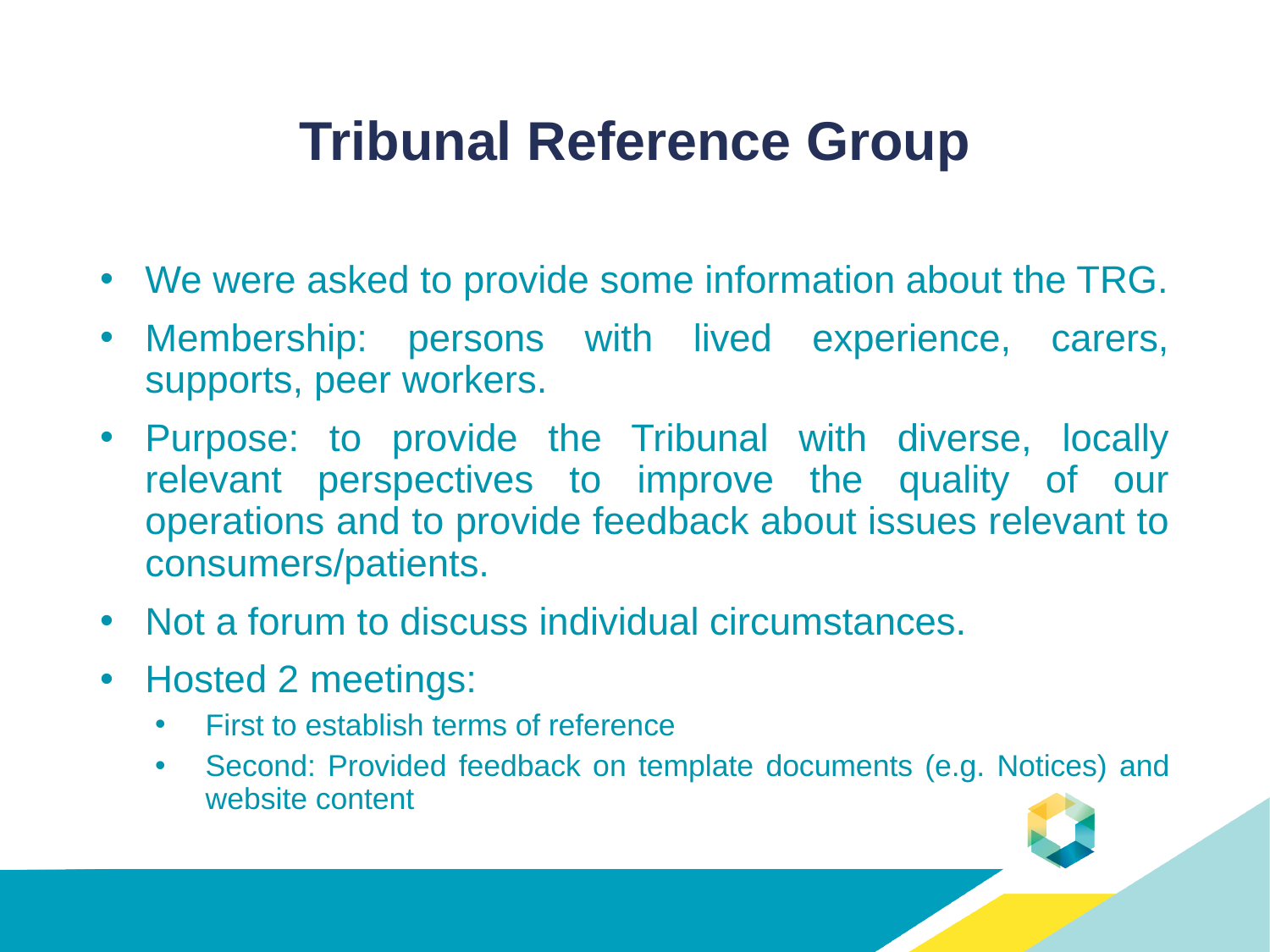

# Tribunal Reference Group
We were asked to provide some information about the TRG.
Membership: persons with lived experience, carers, supports, peer workers.
Purpose: to provide the Tribunal with diverse, locally relevant perspectives to improve the quality of our operations and to provide feedback about issues relevant to consumers/patients.
Not a forum to discuss individual circumstances.
Hosted 2 meetings:
First to establish terms of reference
Second: Provided feedback on template documents (e.g. Notices) and website content